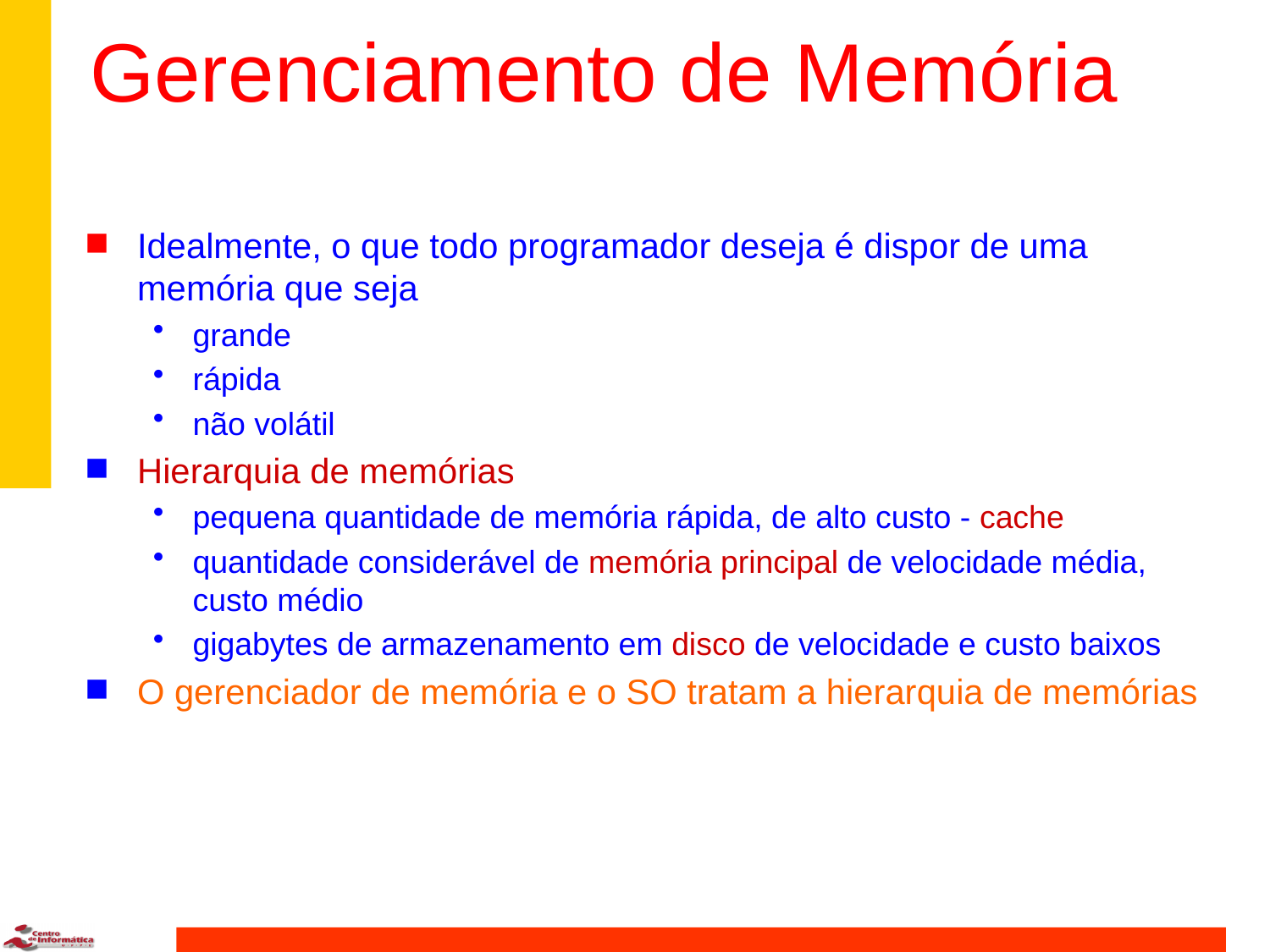

# Gerenciamento de Memória
Idealmente, o que todo programador deseja é dispor de uma memória que seja
grande
rápida
não volátil
Hierarquia de memórias
pequena quantidade de memória rápida, de alto custo - cache
quantidade considerável de memória principal de velocidade média, custo médio
gigabytes de armazenamento em disco de velocidade e custo baixos
O gerenciador de memória e o SO tratam a hierarquia de memórias